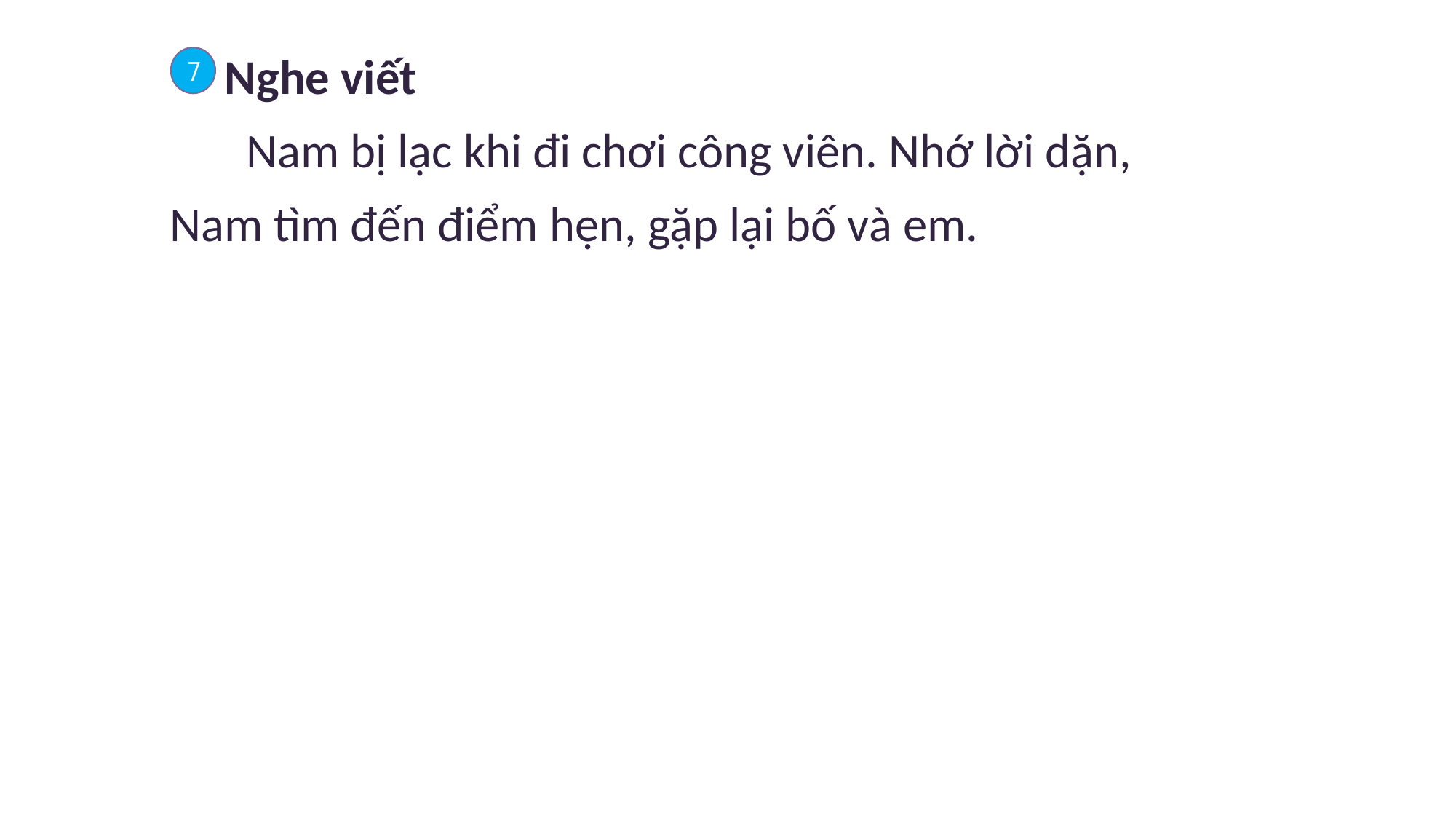

Nghe viết
        Nam bị lạc khi đi chơi công viên. Nhớ lời dặn,
 Nam tìm đến điểm hẹn, gặp lại bố và em.

7